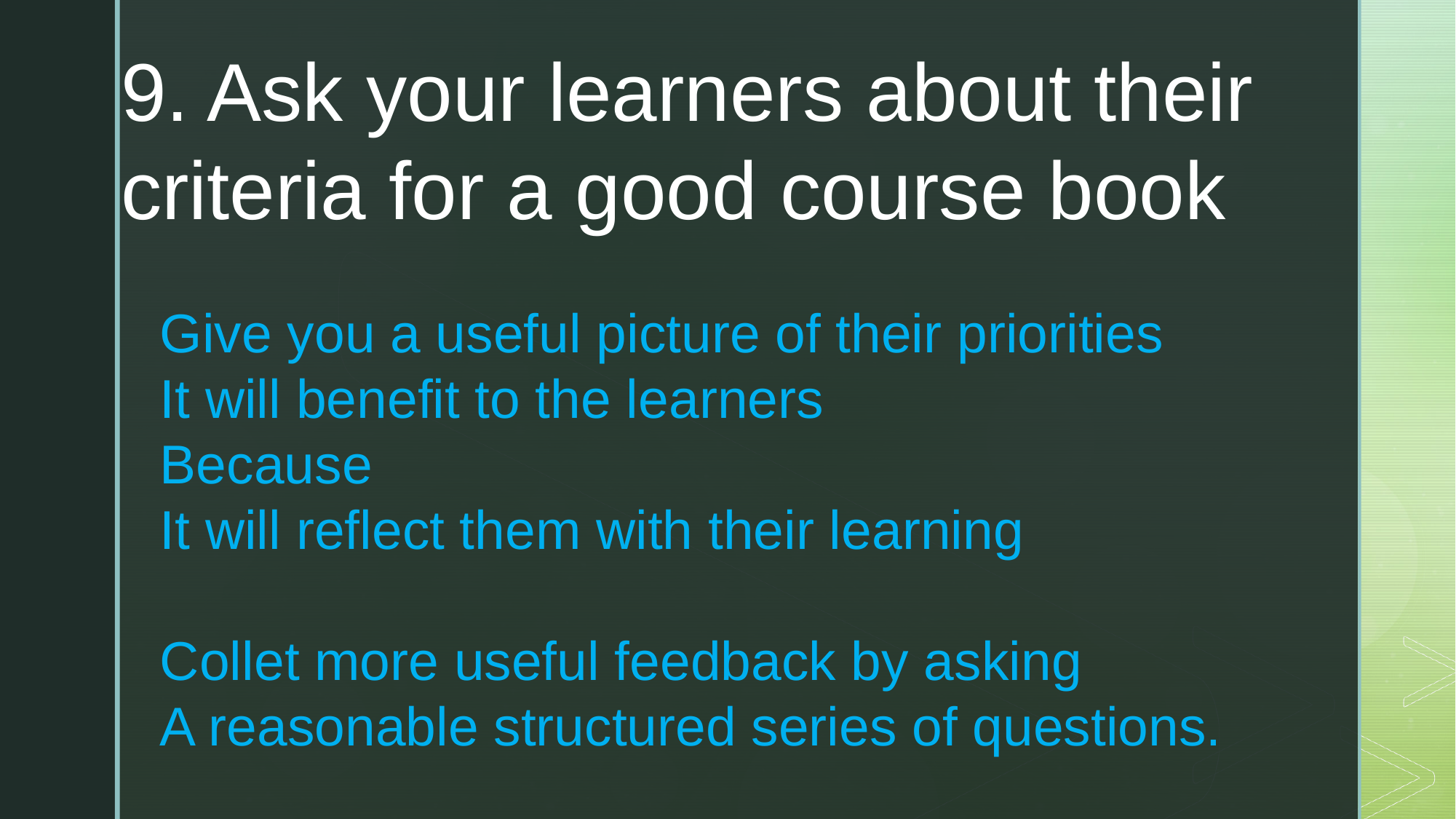

9. Ask your learners about their criteria for a good course book
Give you a useful picture of their priorities
It will benefit to the learners
Because
It will reflect them with their learning

Collet more useful feedback by asking
A reasonable structured series of questions.